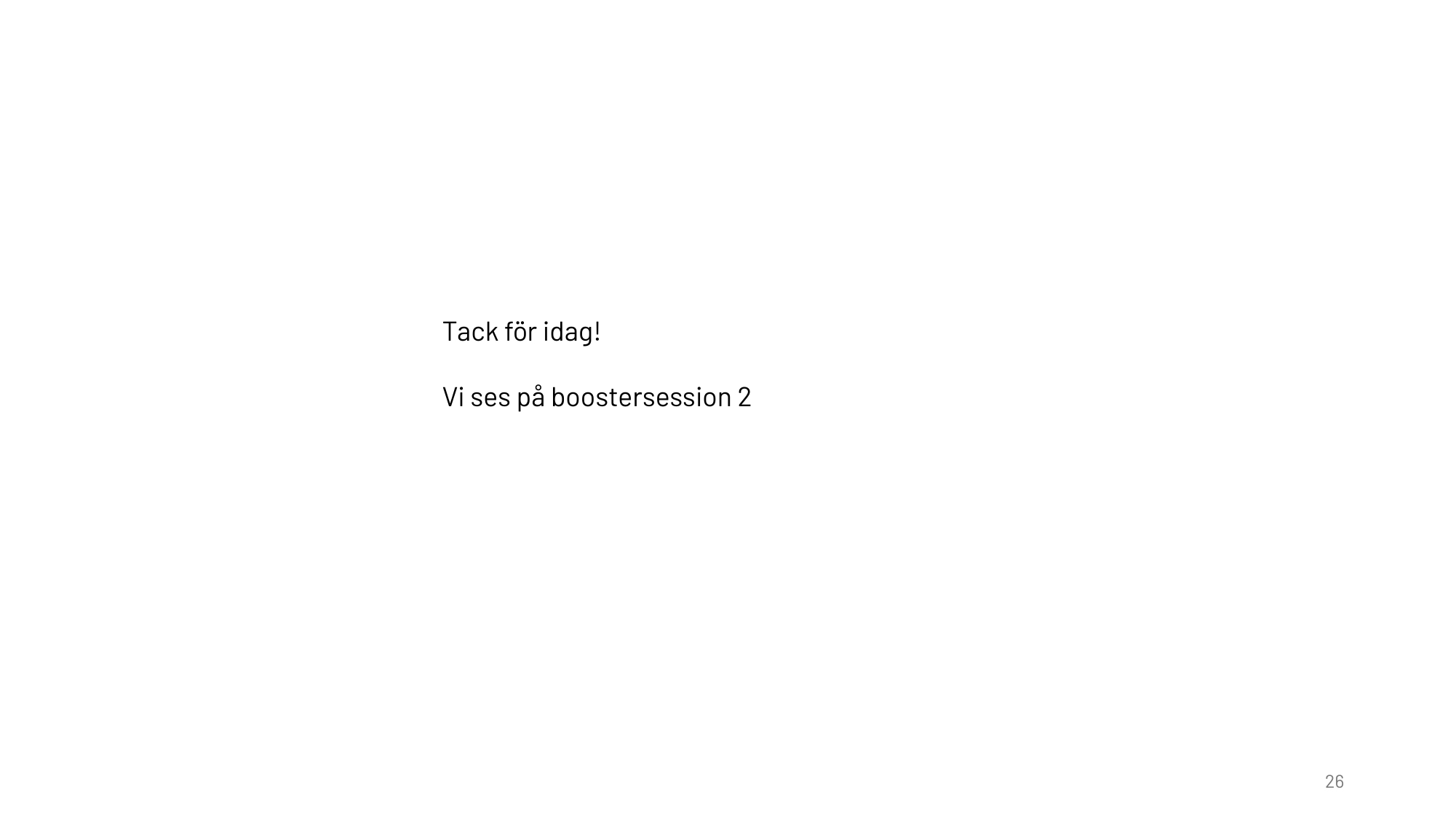

Tack för idag!

Vi ses på boostersession 2
26